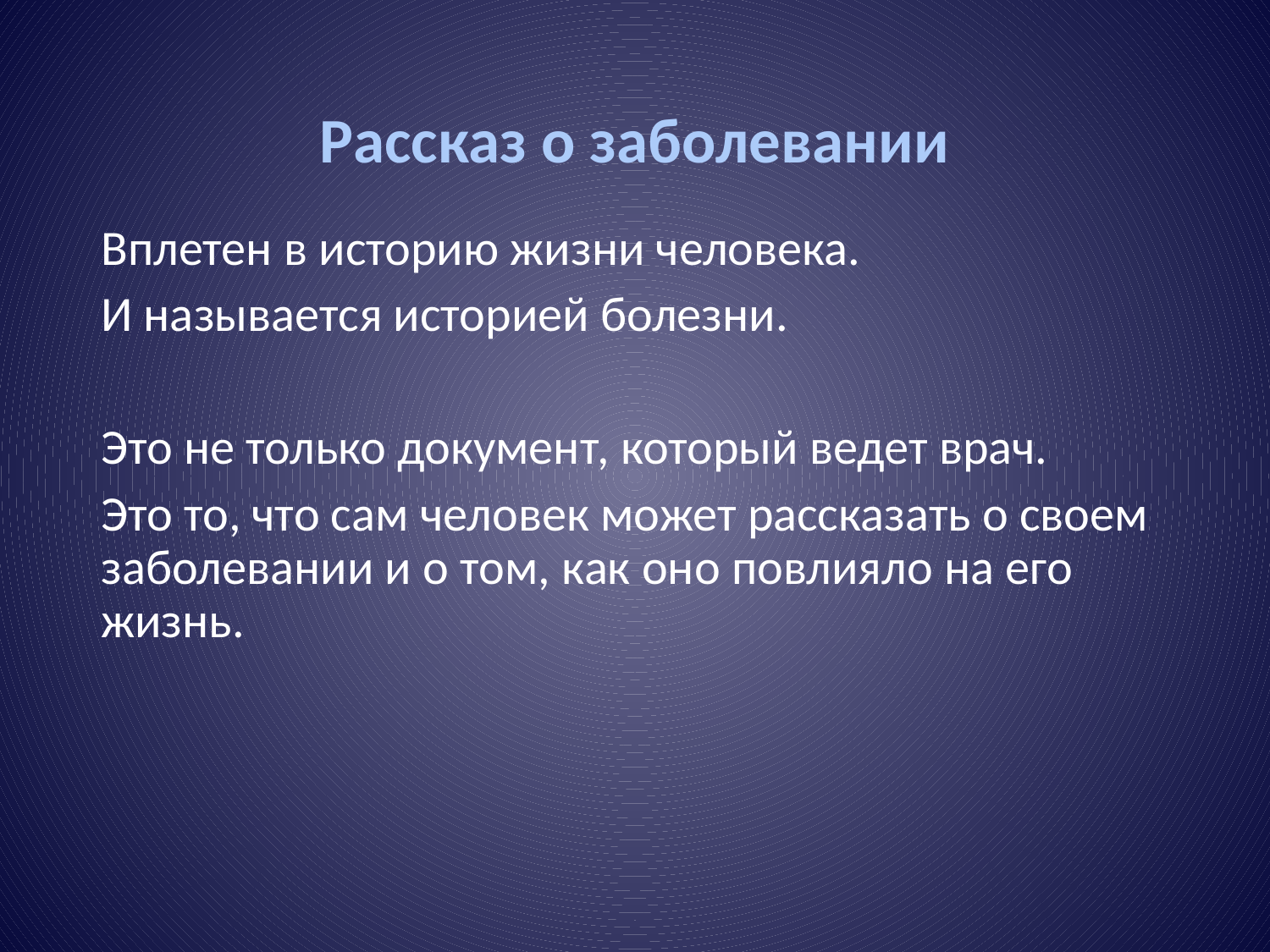

# Рассказ о заболевании
Вплетен в историю жизни человека.
И называется историей болезни.

Это не только документ, который ведет врач.
Это то, что сам человек может рассказать о своем заболевании и о том, как оно повлияло на его жизнь.